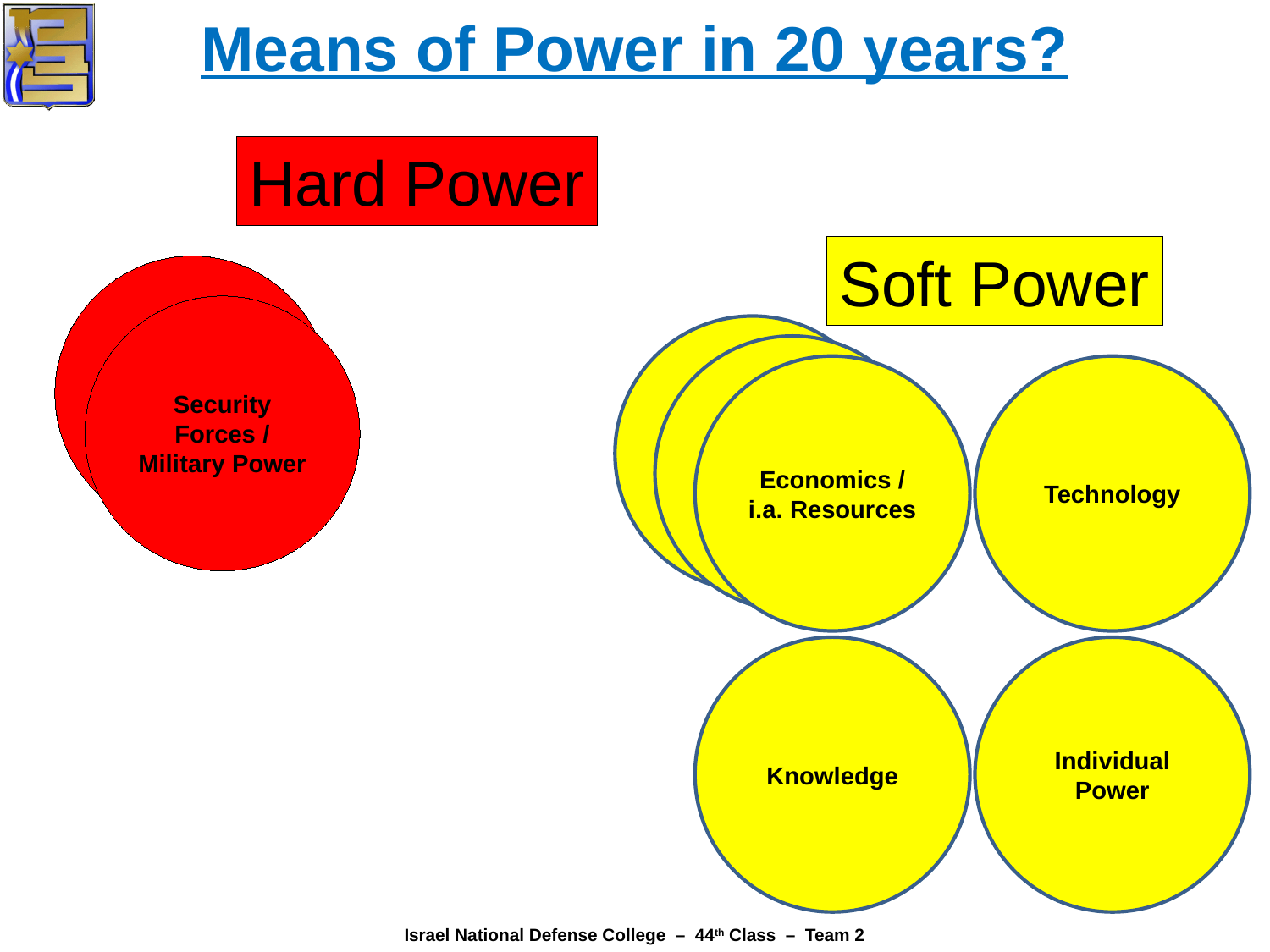

# Means of Power in 20 years?
Hard Power
Soft Power
Security Forces / Military
Security Forces / Military Power
Economics
Economics
Economics / i.a. Resources
Technology
Knowledge
Individual Power